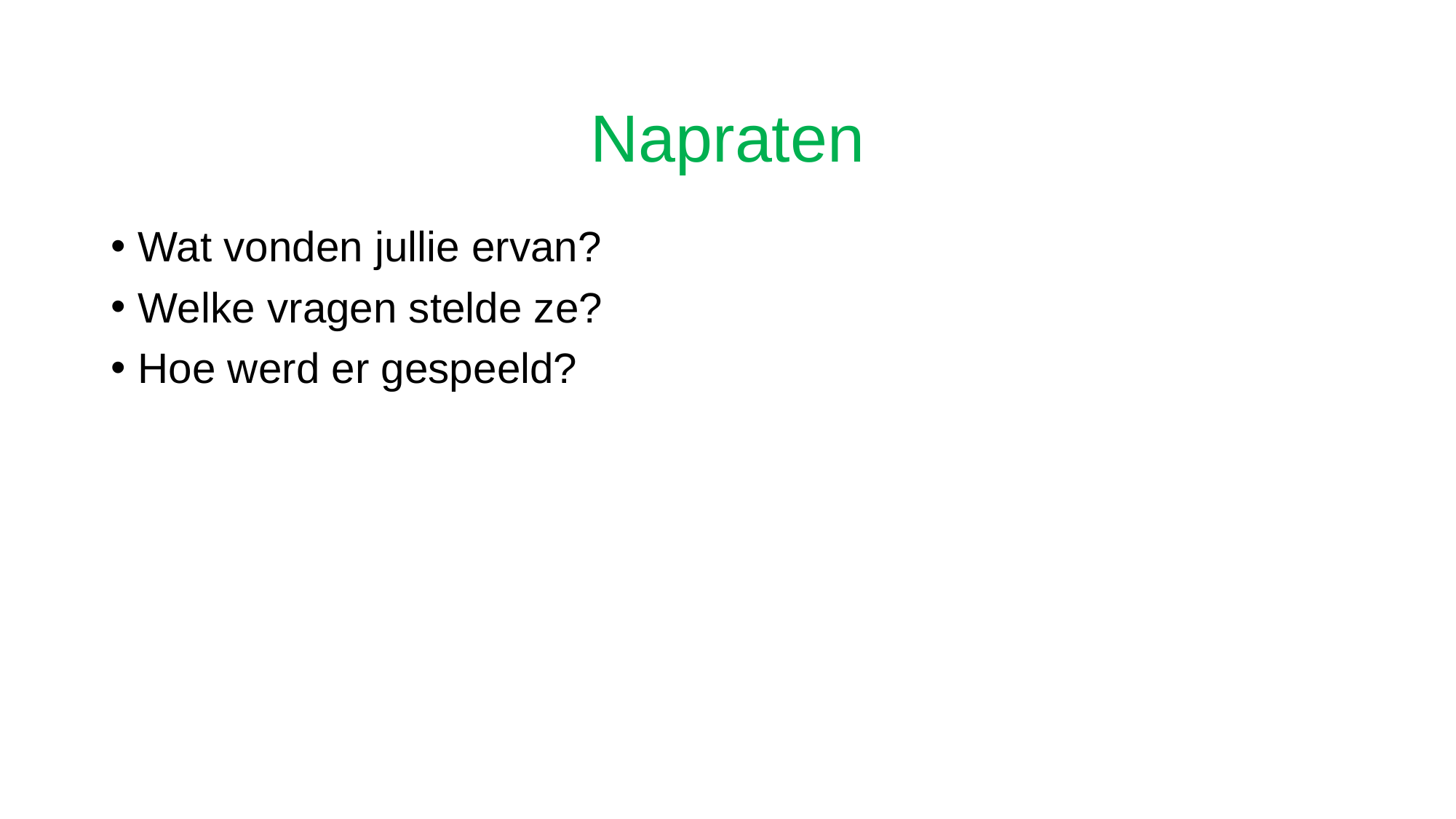

# Napraten
Wat vonden jullie ervan?
Welke vragen stelde ze?
Hoe werd er gespeeld?